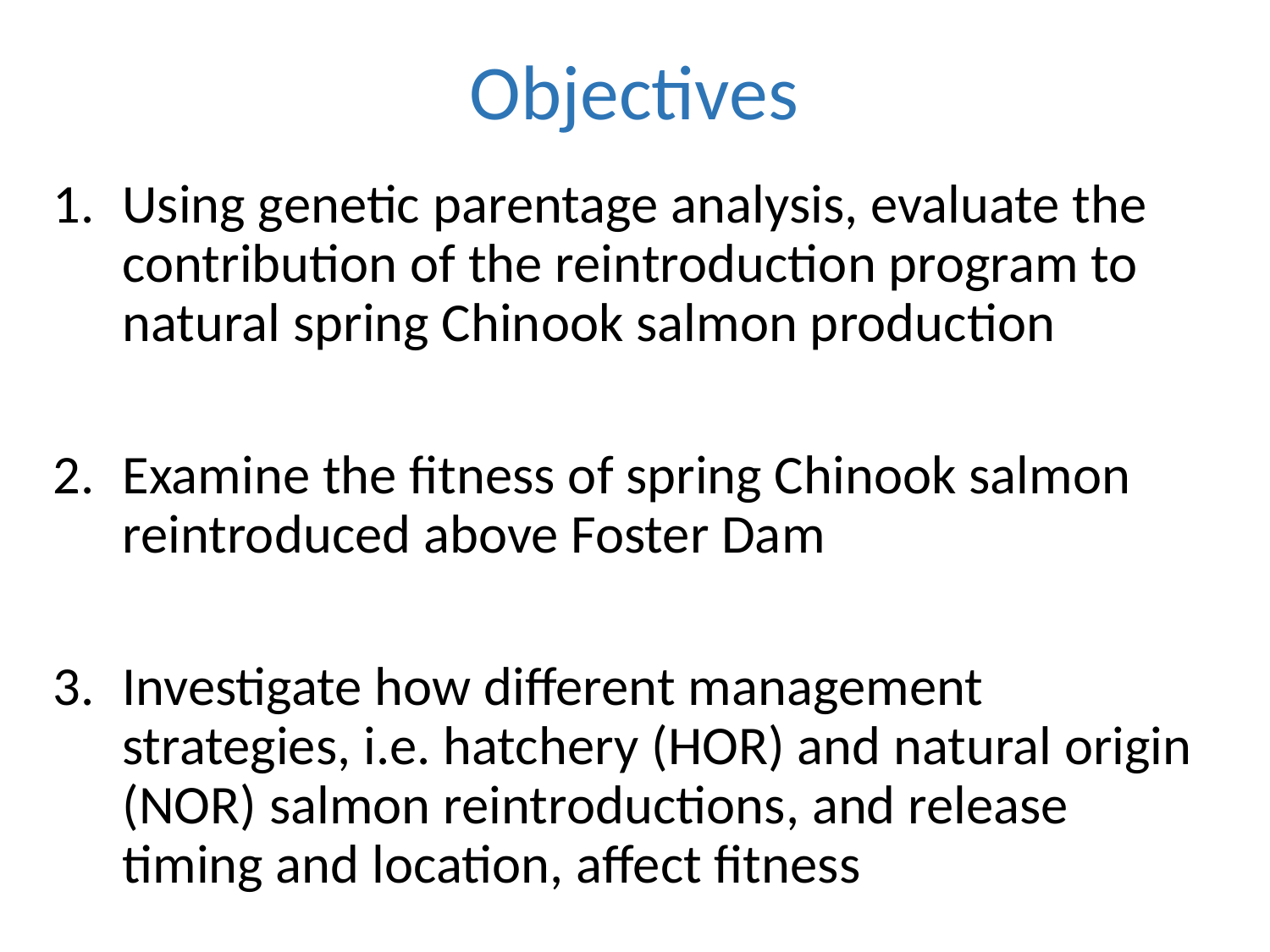

# Objectives
Using genetic parentage analysis, evaluate the contribution of the reintroduction program to natural spring Chinook salmon production

Examine the fitness of spring Chinook salmon reintroduced above Foster Dam

Investigate how different management strategies, i.e. hatchery (HOR) and natural origin (NOR) salmon reintroductions, and release timing and location, affect fitness